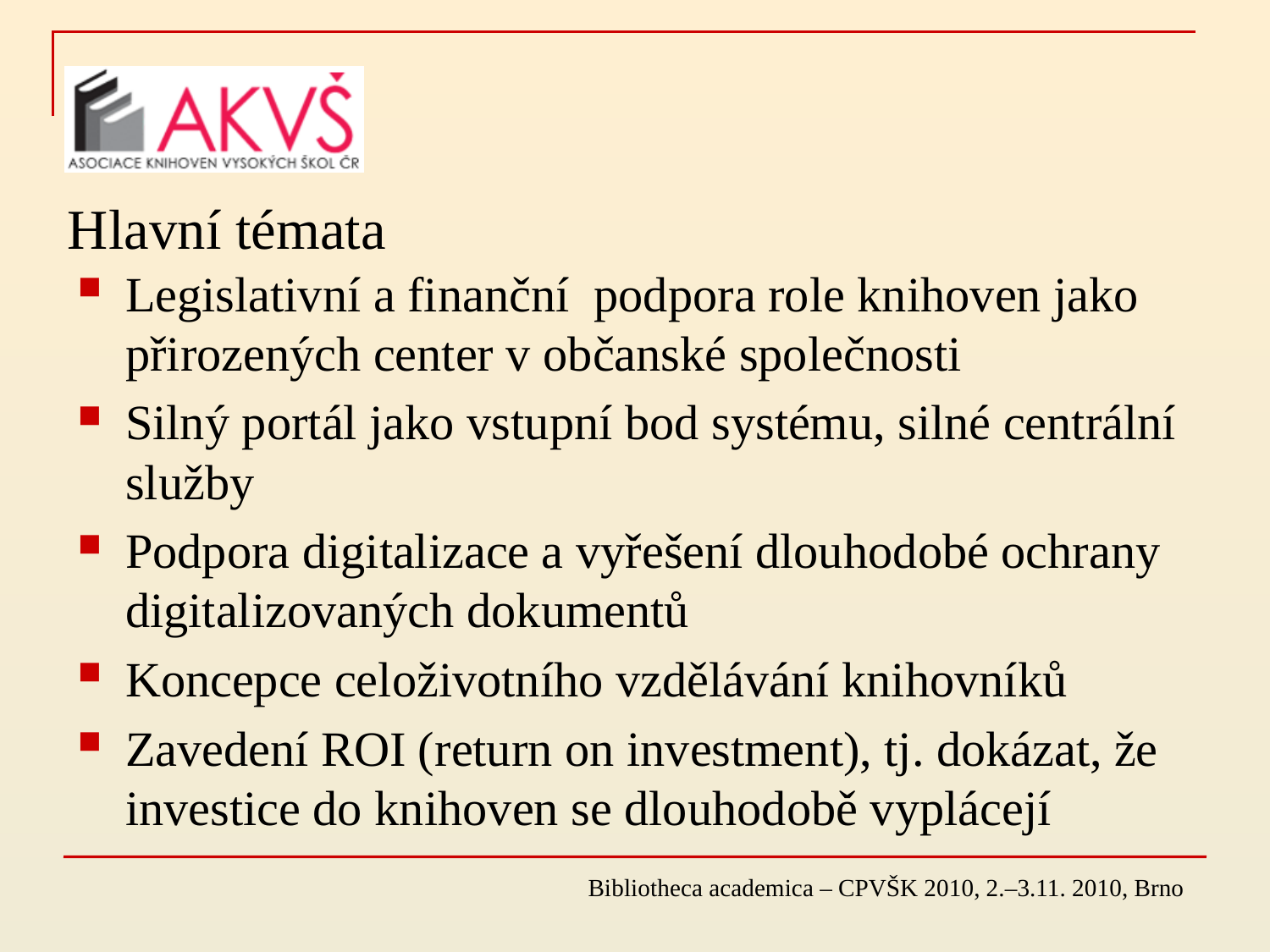

# Hlavní témata
Legislativní a finanční  podpora role knihoven jako přirozených center v občanské společnosti
Silný portál jako vstupní bod systému, silné centrální služby
Podpora digitalizace a vyřešení dlouhodobé ochrany digitalizovaných dokumentů
Koncepce celoživotního vzdělávání knihovníků
Zavedení ROI (return on investment), tj. dokázat, že investice do knihoven se dlouhodobě vyplácejí
Bibliotheca academica – CPVŠK 2010, 2.–3.11. 2010, Brno